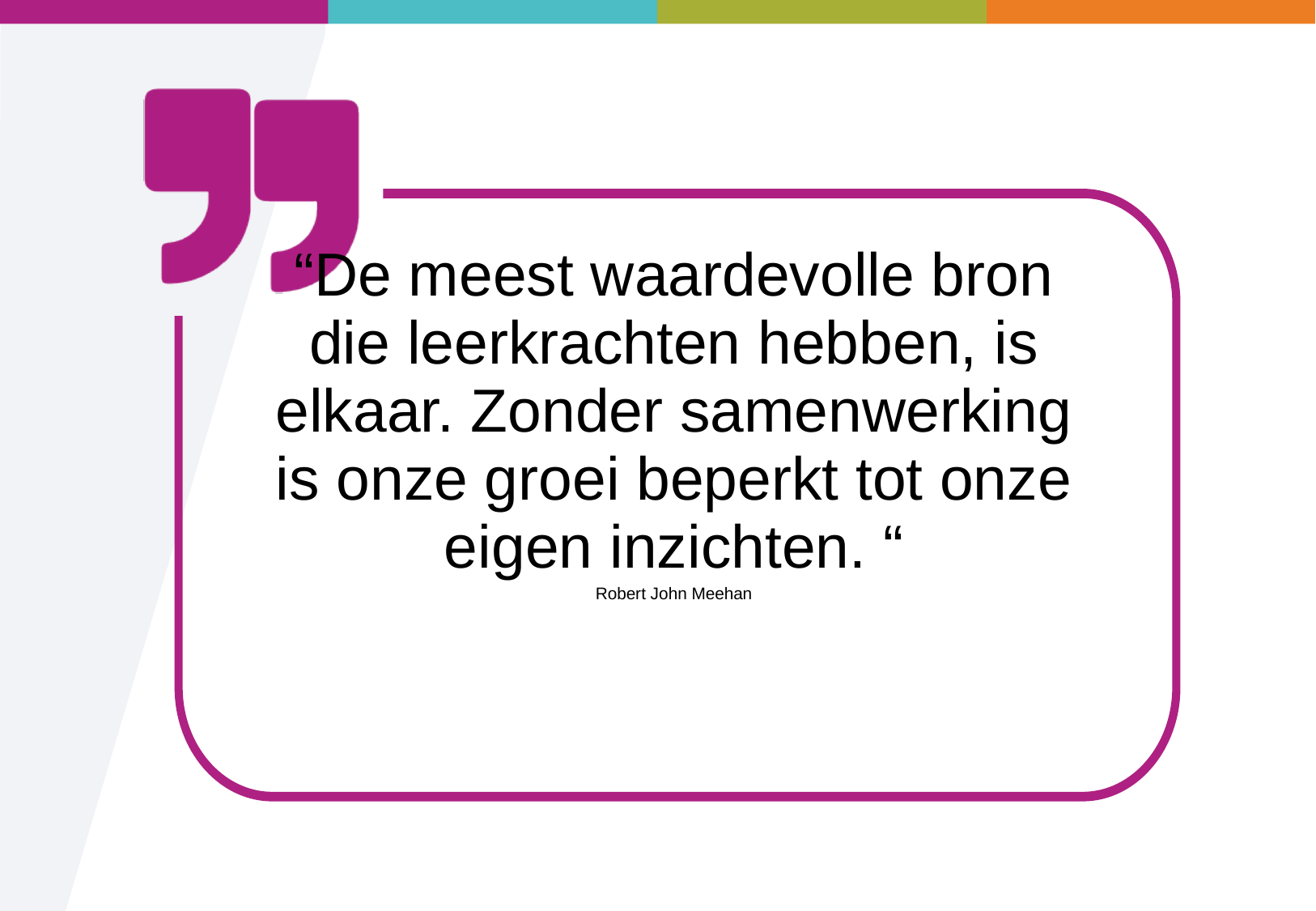

“De meest waardevolle bron die leerkrachten hebben, is elkaar. Zonder samenwerking is onze groei beperkt tot onze eigen inzichten. “
Robert John Meehan